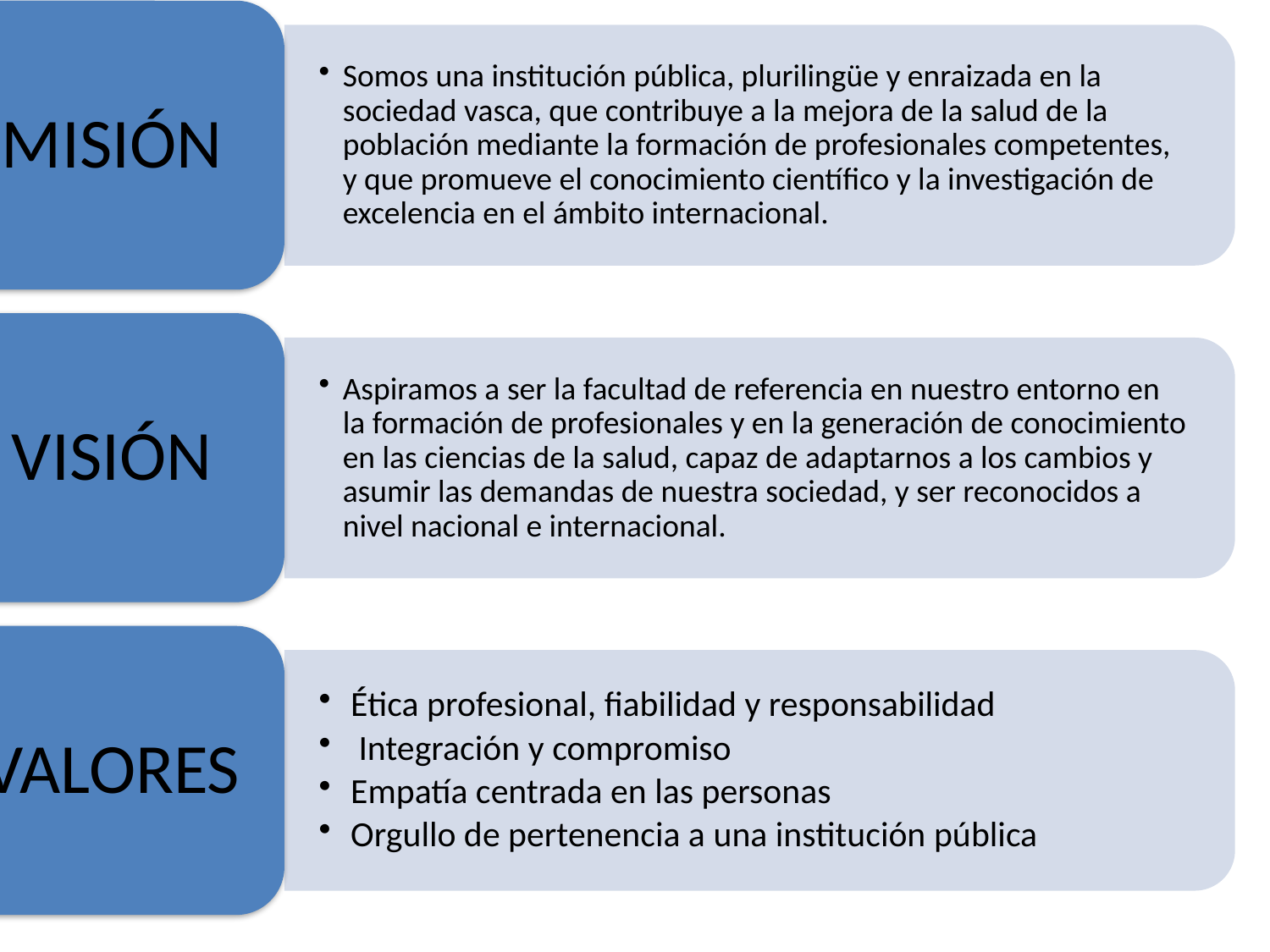

Somos una institución pública, plurilingüe y enraizada en la sociedad vasca, que contribuye a la mejora de la salud de la población mediante la formación de profesionales competentes, y que promueve el conocimiento científico y la investigación de excelencia en el ámbito internacional.
MISIÓN
Aspiramos a ser la facultad de referencia en nuestro entorno en la formación de profesionales y en la generación de conocimiento en las ciencias de la salud, capaz de adaptarnos a los cambios y asumir las demandas de nuestra sociedad, y ser reconocidos a nivel nacional e internacional.
VISIÓN
Ética profesional, fiabilidad y responsabilidad
 Integración y compromiso
Empatía centrada en las personas
Orgullo de pertenencia a una institución pública
VALORES